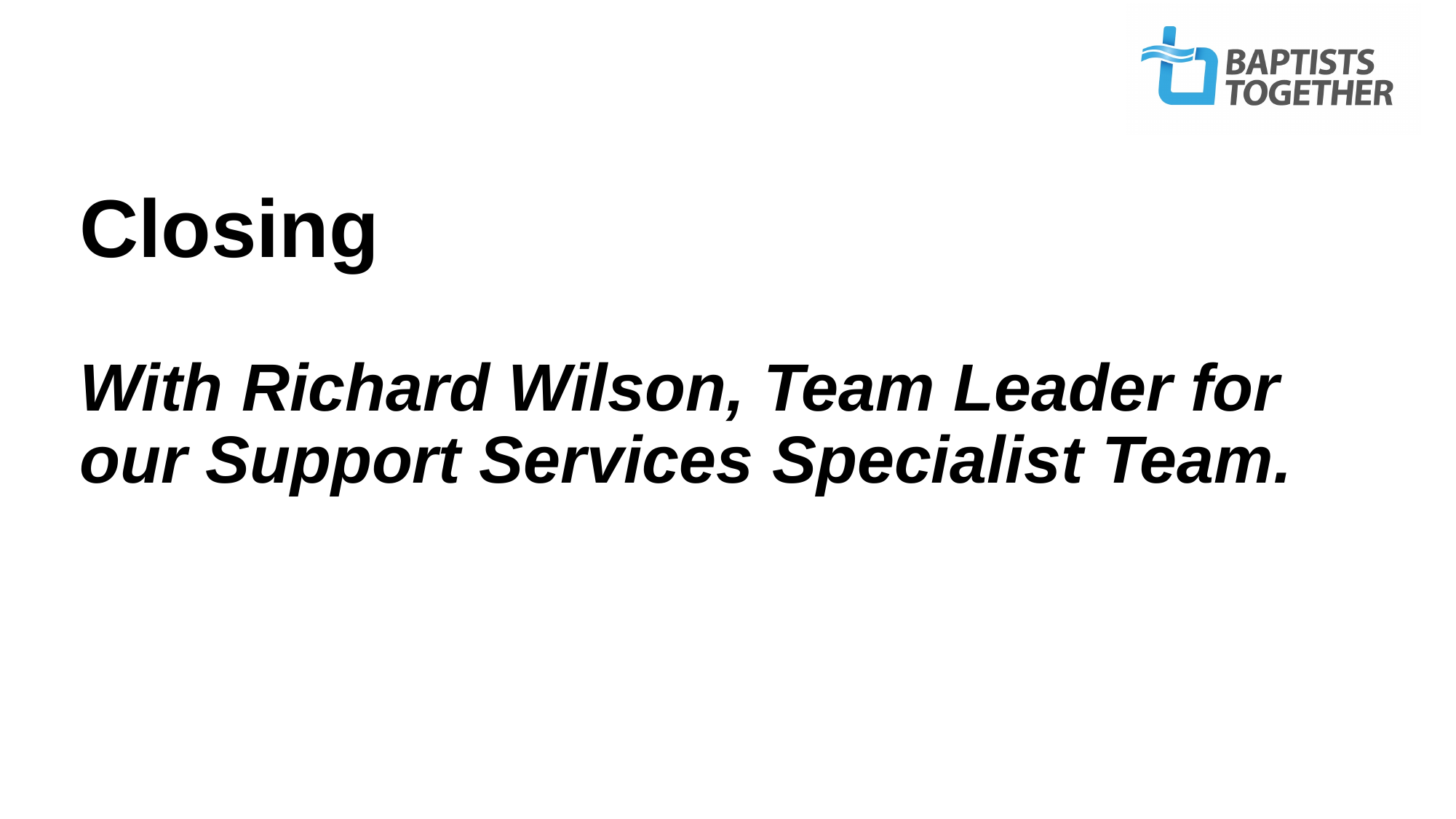

# Closing With Richard Wilson, Team Leader for our Support Services Specialist Team.